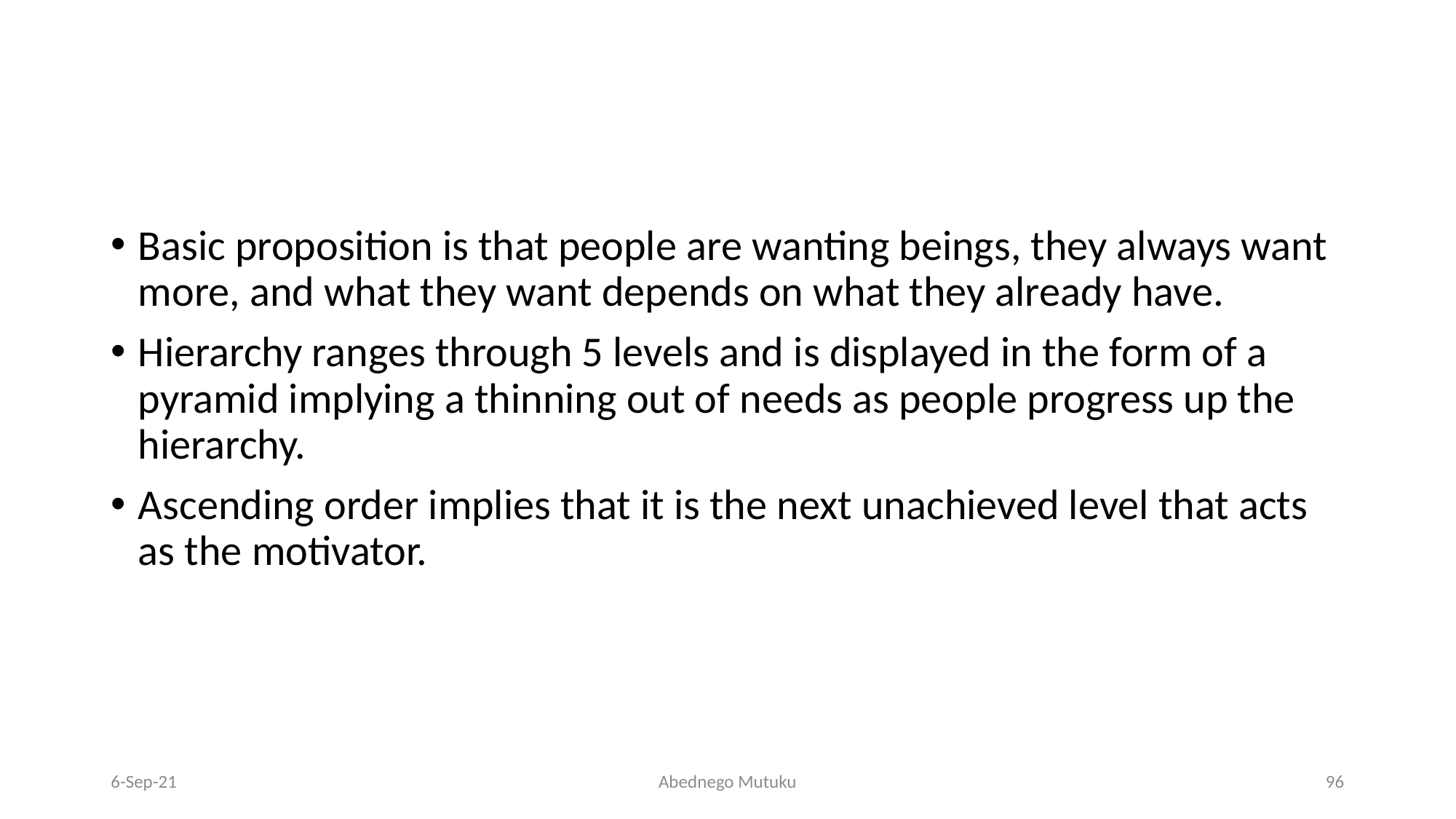

#
Basic proposition is that people are wanting beings, they always want more, and what they want depends on what they already have.
Hierarchy ranges through 5 levels and is displayed in the form of a pyramid implying a thinning out of needs as people progress up the hierarchy.
Ascending order implies that it is the next unachieved level that acts as the motivator.
6-Sep-21
Abednego Mutuku
96